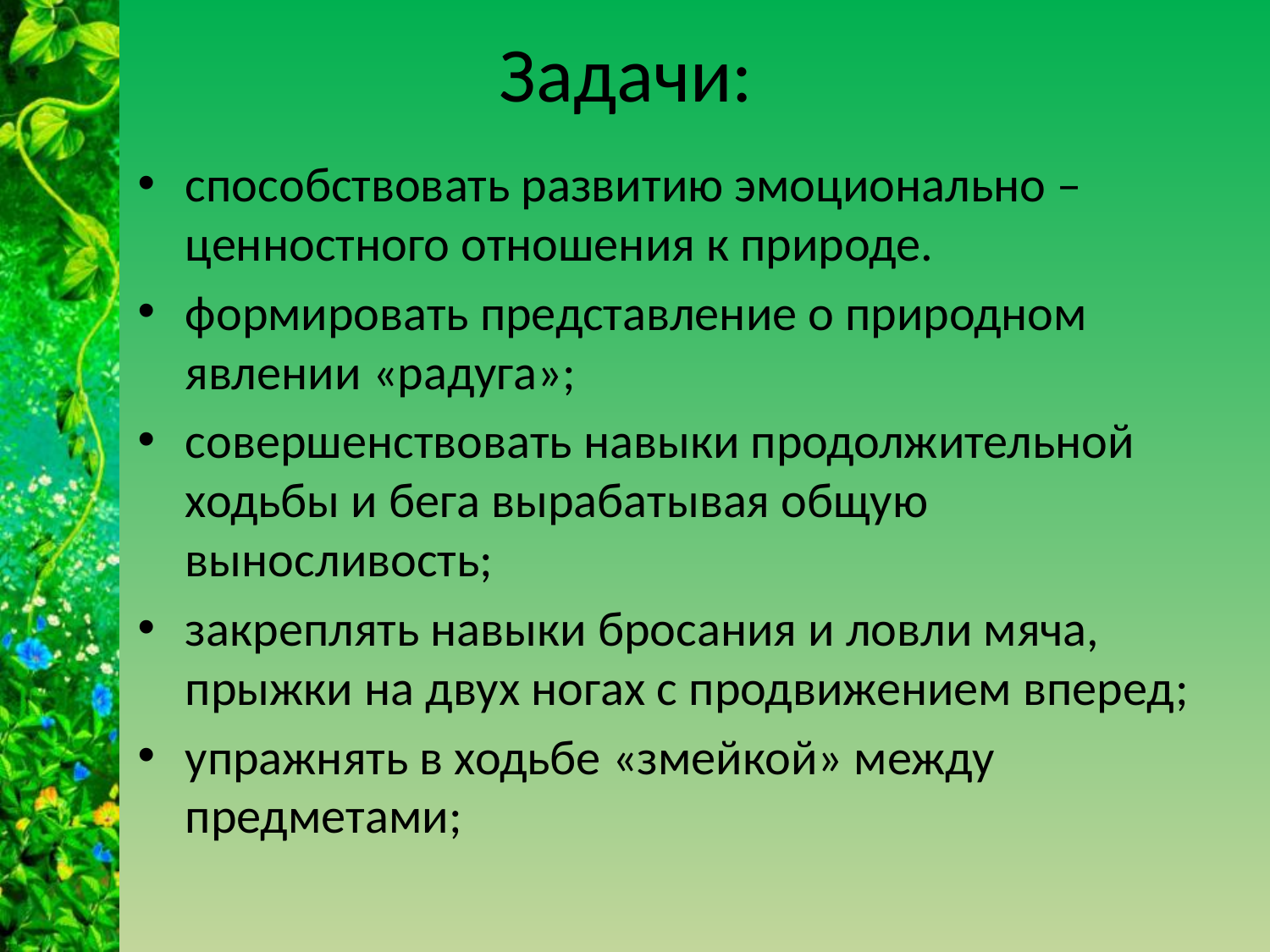

# Задачи:
способствовать развитию эмоционально – ценностного отношения к природе.
формировать представление о природном явлении «радуга»;
совершенствовать навыки продолжительной ходьбы и бега вырабатывая общую выносливость;
закреплять навыки бросания и ловли мяча, прыжки на двух ногах с продвижением вперед;
упражнять в ходьбе «змейкой» между предметами;